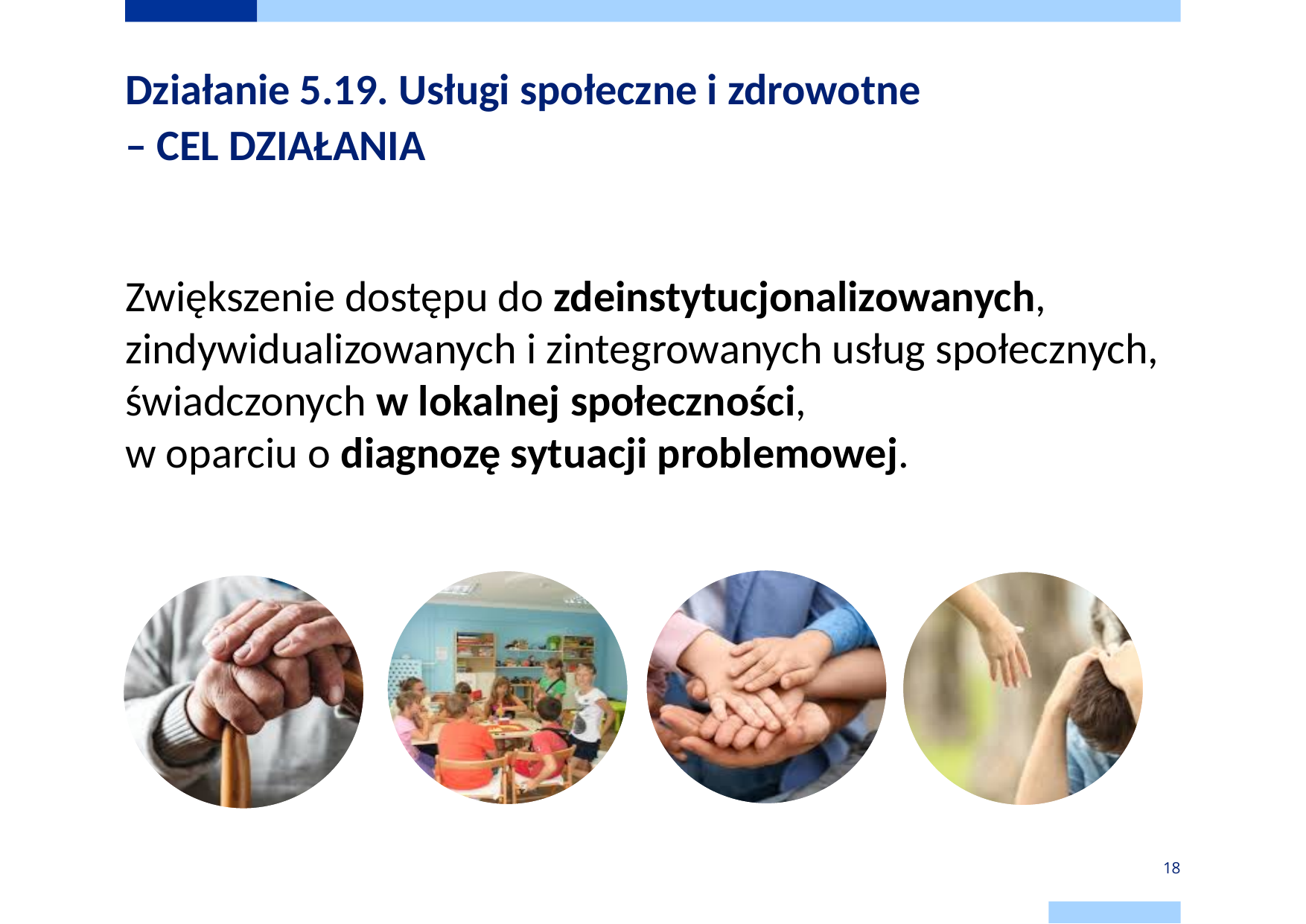

# Działanie 5.19. Usługi społeczne i zdrowotne – CEL DZIAŁANIA
Zwiększenie dostępu do zdeinstytucjonalizowanych, zindywidualizowanych i zintegrowanych usług społecznych, świadczonych w lokalnej społeczności,
w oparciu o diagnozę sytuacji problemowej.

18